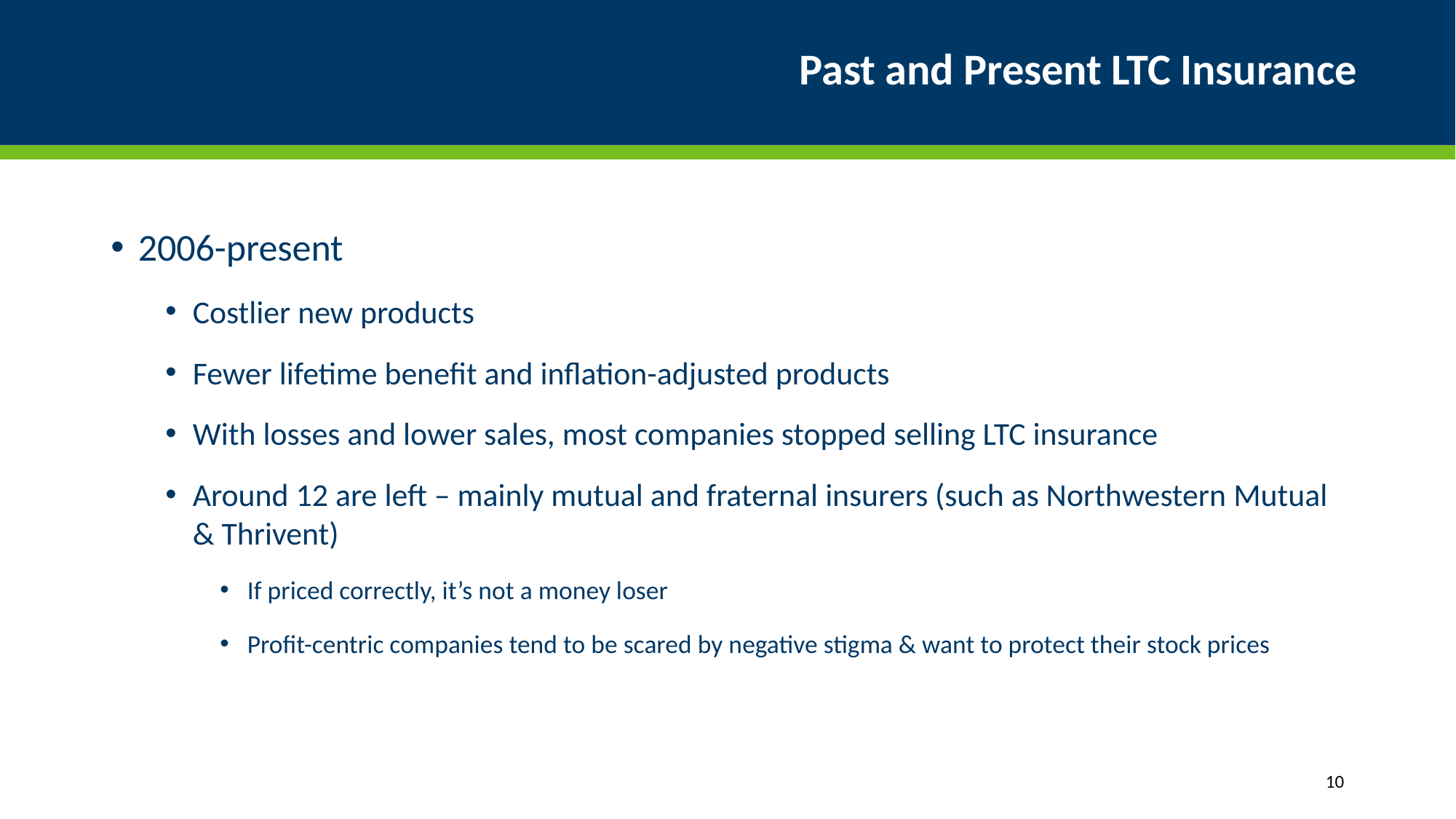

# Past and Present LTC Insurance
2006-present
Costlier new products
Fewer lifetime benefit and inflation-adjusted products
With losses and lower sales, most companies stopped selling LTC insurance
Around 12 are left – mainly mutual and fraternal insurers (such as Northwestern Mutual & Thrivent)
If priced correctly, it’s not a money loser
Profit-centric companies tend to be scared by negative stigma & want to protect their stock prices
10